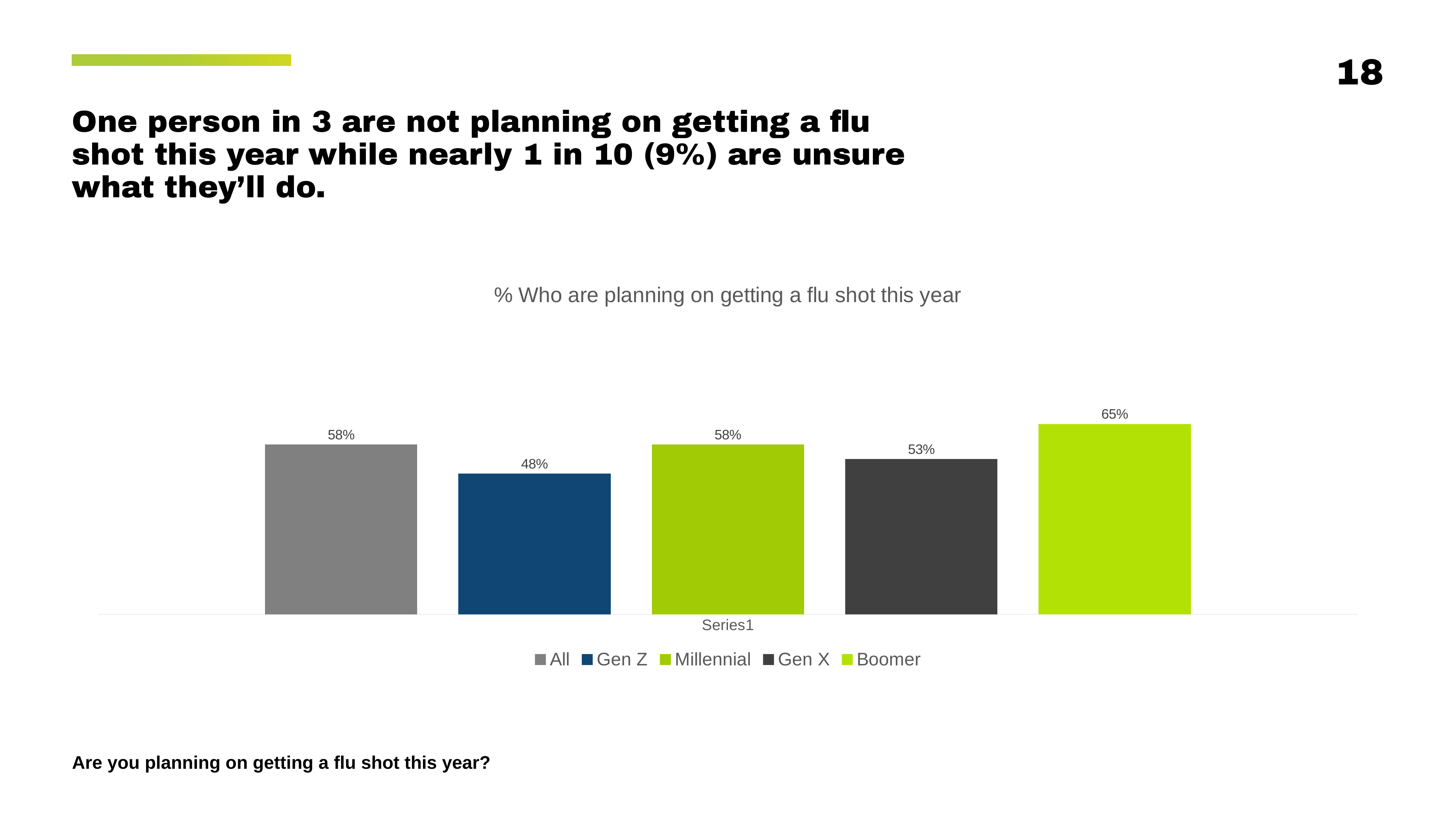

18
One person in 3 are not planning on getting a flu shot this year while nearly 1 in 10 (9%) are unsure what they’ll do.

### Chart: % Who are planning on getting a flu shot this year

| Category | All | Gen Z | Millennial | Gen X | Boomer |
|---|---|---|---|---|---|
|  | 0.58 | 0.48 | 0.58 | 0.53 | 0.65 |
Are you planning on getting a flu shot this year?